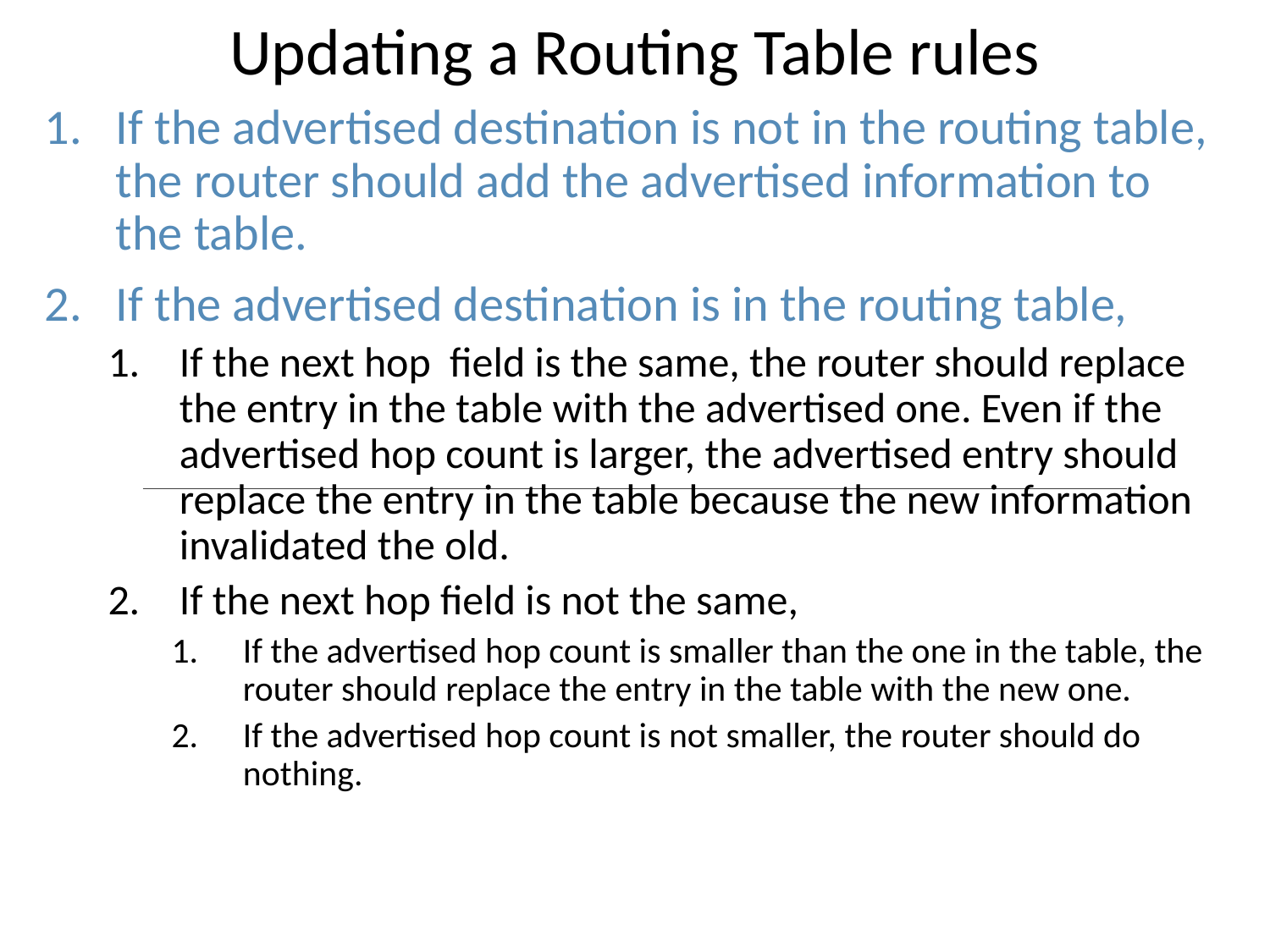

# Updating a Routing Table rules
If the advertised destination is not in the routing table, the router should add the advertised information to the table.
If the advertised destination is in the routing table,
If the next hop  field is the same, the router should replace the entry in the table with the advertised one. Even if the advertised hop count is larger, the advertised entry should replace the entry in the table because the new information  invalidated the old.
If the next hop field is not the same,
If the advertised hop count is smaller than the one in the table, the router should replace the entry in the table with the new one.
If the advertised hop count is not smaller, the router should do nothing.